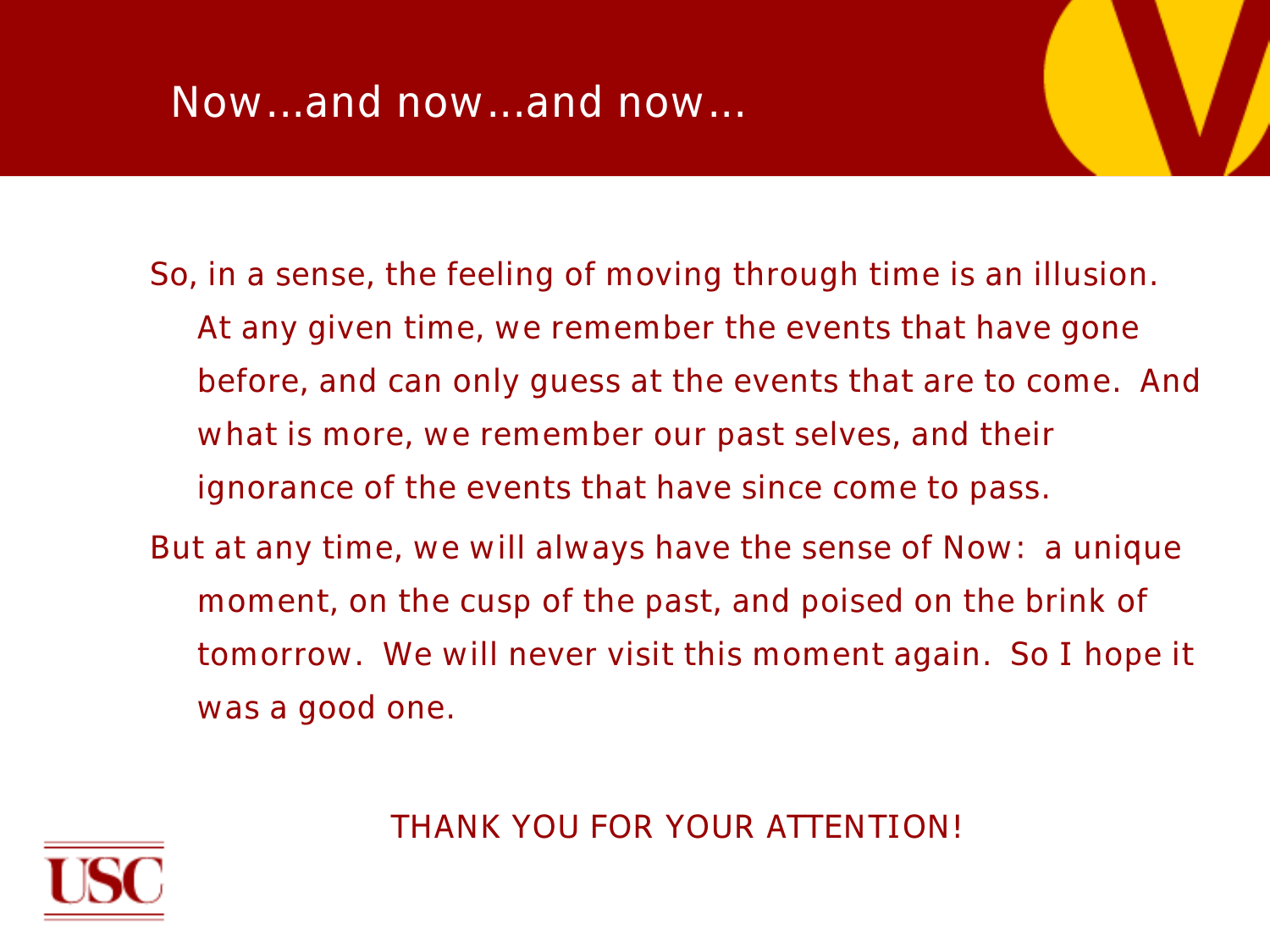

# Now...and now...and now...
So, in a sense, the feeling of moving through time is an illusion.  At any given time, we remember the events that have gone before, and can only guess at the events that are to come.  And what is more, we remember our past selves, and their ignorance of the events that have since come to pass.
But at any time, we will always have the sense of Now:  a unique moment, on the cusp of the past, and poised on the brink of tomorrow.  We will never visit this moment again.  So I hope it was a good one.

THANK YOU FOR YOUR ATTENTION!